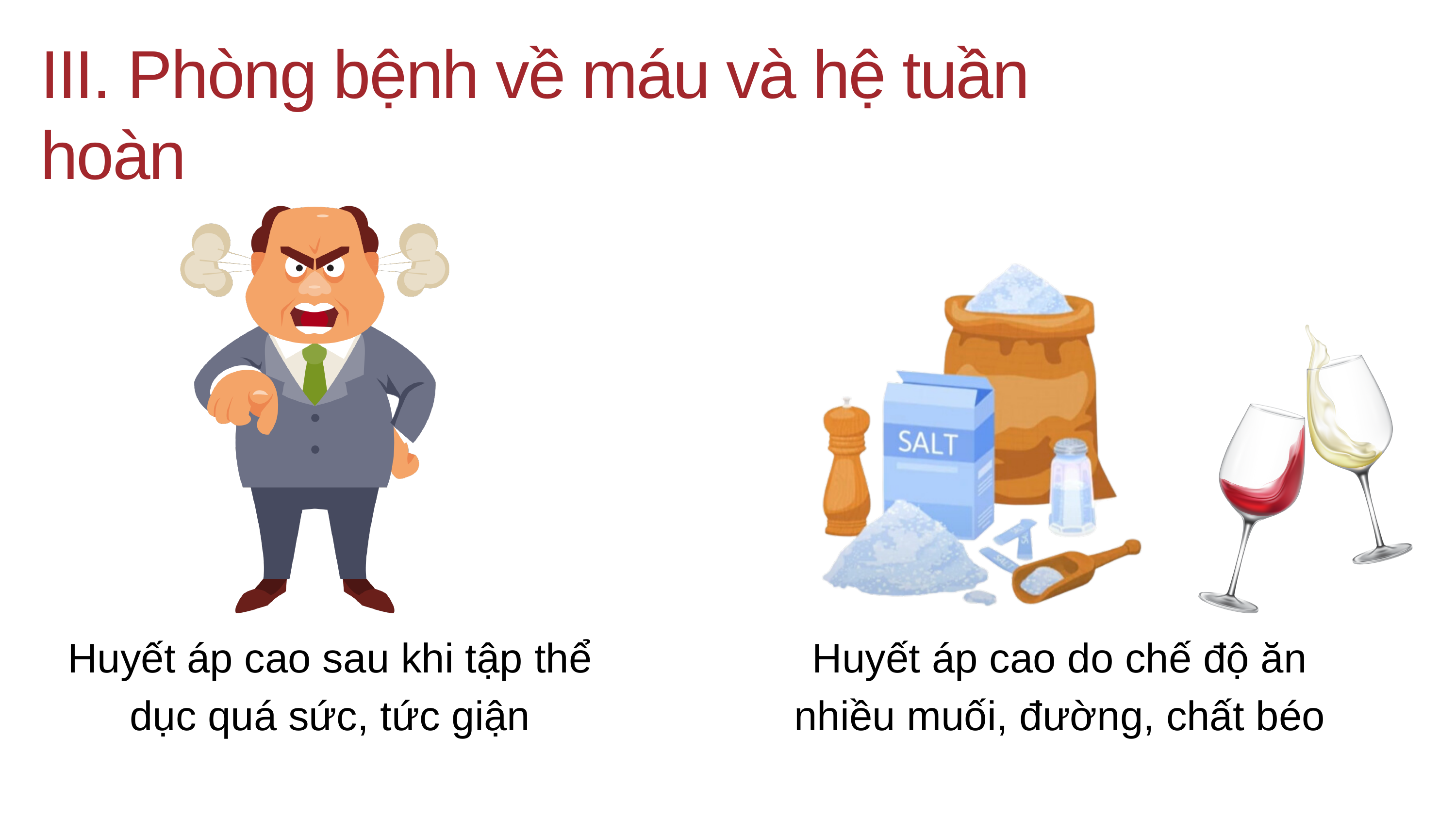

III. Phòng bệnh về máu và hệ tuần hoàn

Huyết áp cao sau khi tập thể dục quá sức, tức giận
Huyết áp cao do chế độ ăn nhiều muối, đường, chất béo